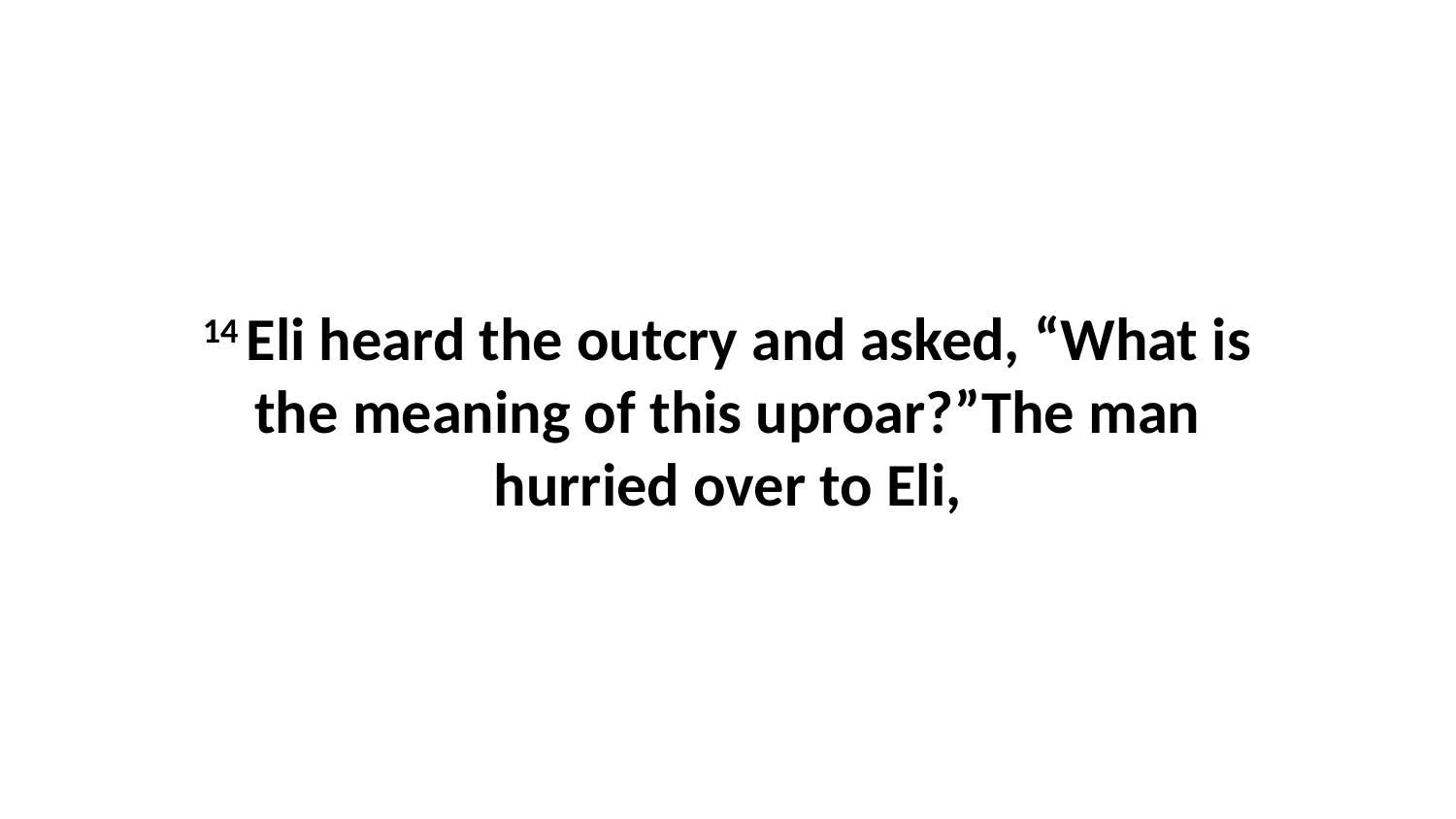

14 Eli heard the outcry and asked, “What is the meaning of this uproar?”The man hurried over to Eli,